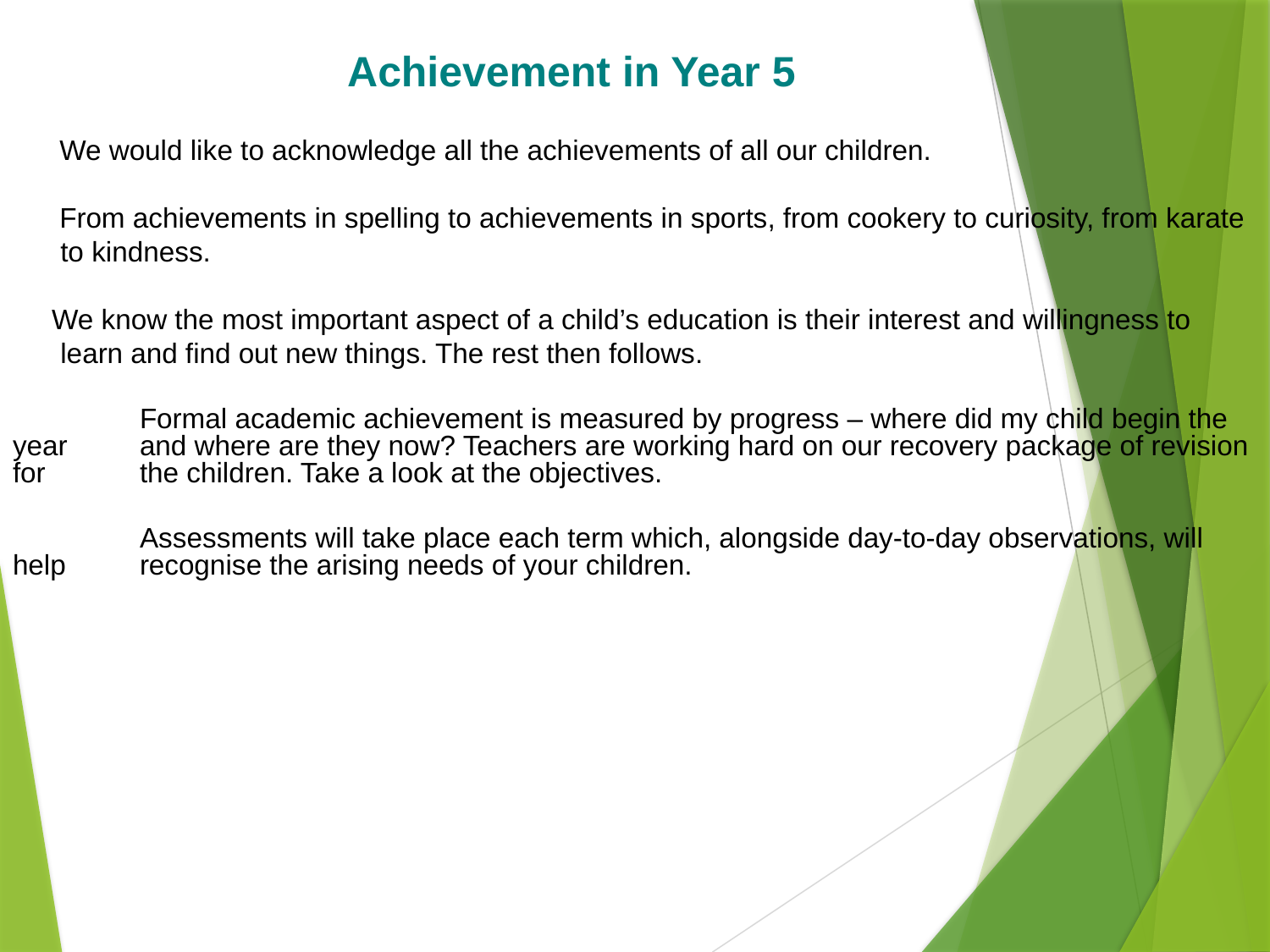

Achievement in Year 5
      We would like to acknowledge all the achievements of all our children.

      From achievements in spelling to achievements in sports, from cookery to curiosity, from karate to kindness.

     We know the most important aspect of a child’s education is their interest and willingness to learn and find out new things. The rest then follows.

	Formal academic achievement is measured by progress – where did my child begin the year 	and where are they now? Teachers are working hard on our recovery package of revision for 	the children. Take a look at the objectives.

	Assessments will take place each term which, alongside day-to-day observations, will help 	recognise the arising needs of your children.